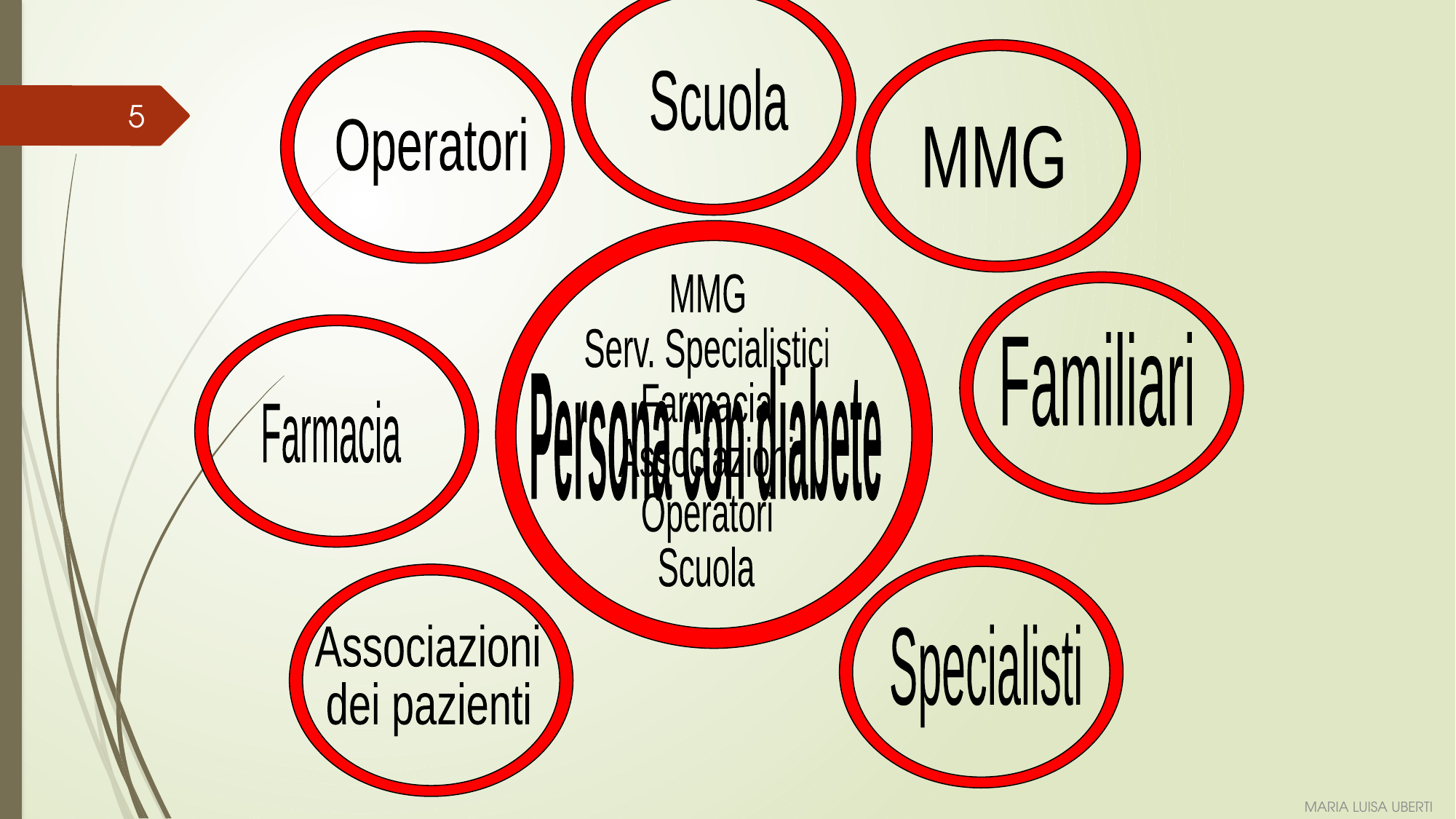

Scuola
5
Operatori
MMG

MMG
Serv. Specialistici
Farmacia
Associazioni
Operatori
Scuola

Familiari
Persona con diabete
Farmacia

Specialisti
Associazioni
dei pazienti
MARIA LUISA UBERTI